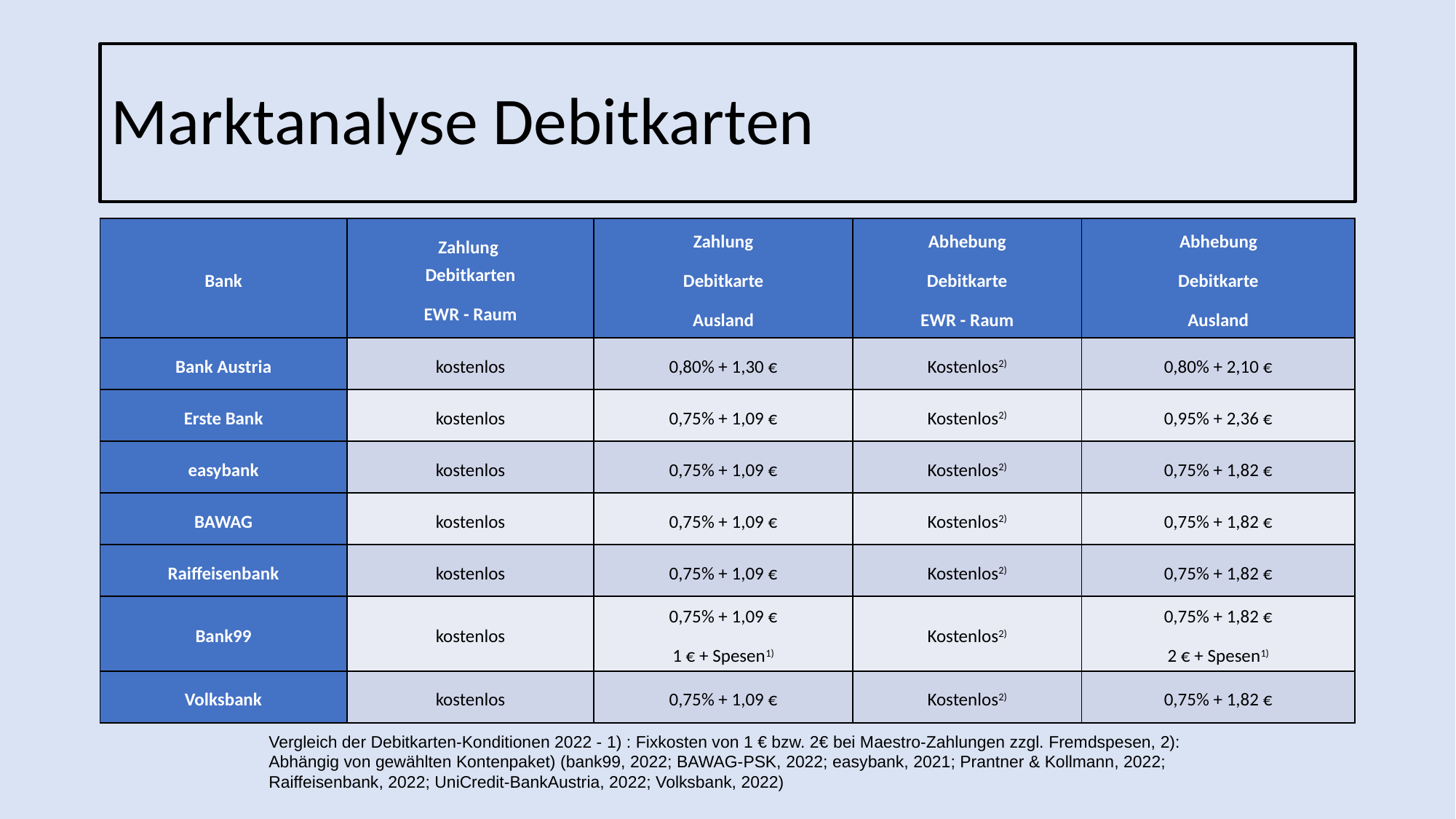

# Marktanalyse Debitkarten
| Bank | Zahlung Debitkarten EWR - Raum | Zahlung Debitkarte Ausland | Abhebung Debitkarte EWR - Raum | Abhebung Debitkarte Ausland |
| --- | --- | --- | --- | --- |
| Bank Austria | kostenlos | 0,80% + 1,30 € | Kostenlos2) | 0,80% + 2,10 € |
| Erste Bank | kostenlos | 0,75% + 1,09 € | Kostenlos2) | 0,95% + 2,36 € |
| easybank | kostenlos | 0,75% + 1,09 € | Kostenlos2) | 0,75% + 1,82 € |
| BAWAG | kostenlos | 0,75% + 1,09 € | Kostenlos2) | 0,75% + 1,82 € |
| Raiffeisenbank | kostenlos | 0,75% + 1,09 € | Kostenlos2) | 0,75% + 1,82 € |
| Bank99 | kostenlos | 0,75% + 1,09 € 1 € + Spesen1) | Kostenlos2) | 0,75% + 1,82 € 2 € + Spesen1) |
| Volksbank | kostenlos | 0,75% + 1,09 € | Kostenlos2) | 0,75% + 1,82 € |
Vergleich der Debitkarten-Konditionen 2022 - 1) : Fixkosten von 1 € bzw. 2€ bei Maestro-Zahlungen zzgl. Fremdspesen, 2): Abhängig von gewählten Kontenpaket) (bank99, 2022; BAWAG-PSK, 2022; easybank, 2021; Prantner & Kollmann, 2022; Raiffeisenbank, 2022; UniCredit-BankAustria, 2022; Volksbank, 2022)